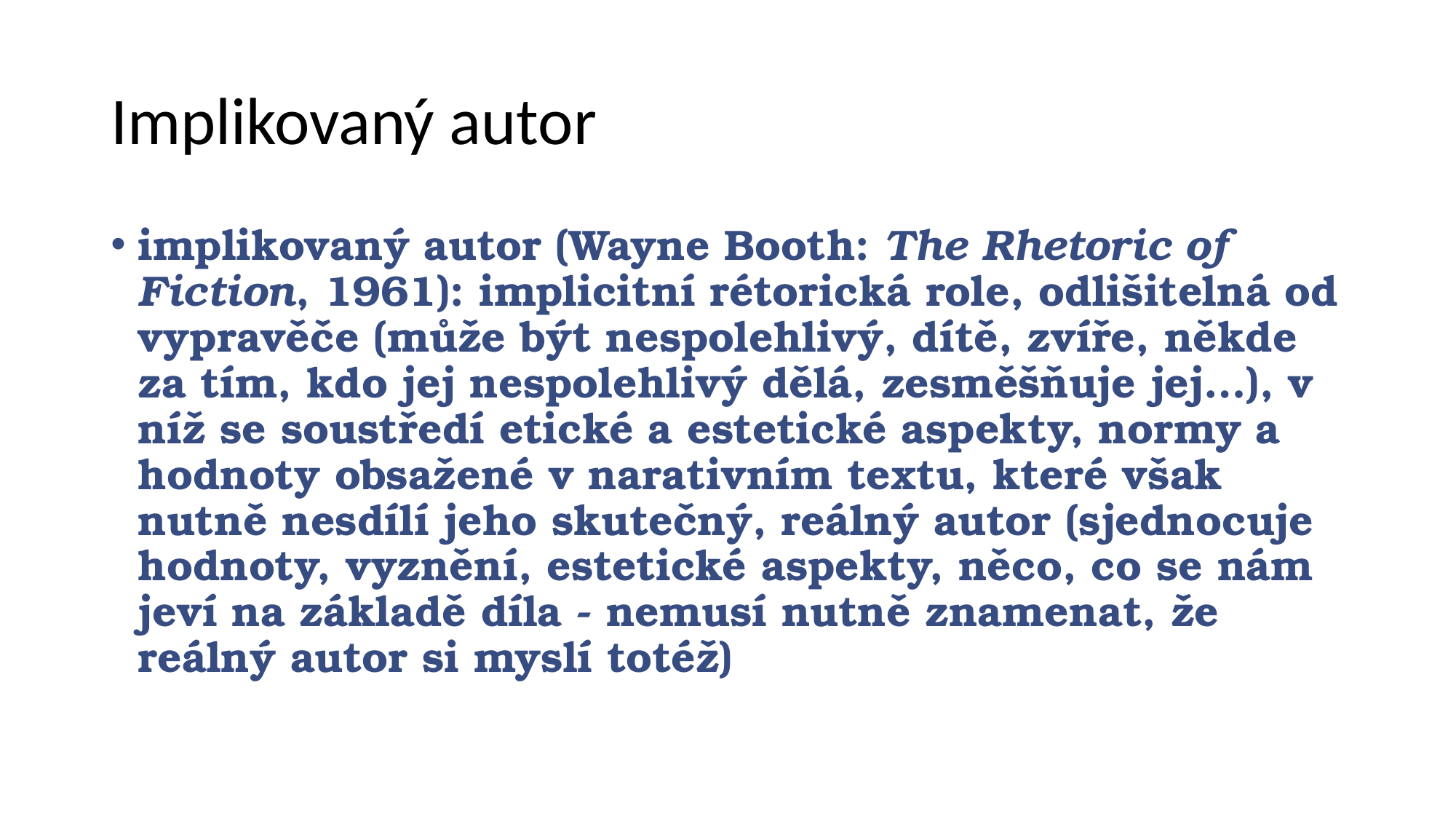

# Implikovaný autor
implikovaný autor (Wayne Booth: The Rhetoric of Fiction, 1961): implicitní rétorická role, odlišitelná od vypravěče (může být nespolehlivý, dítě, zvíře, někde za tím, kdo jej nespolehlivý dělá, zesměšňuje jej…), v níž se soustředí etické a estetické aspekty, normy a hodnoty obsažené v narativním textu, které však nutně nesdílí jeho skutečný, reálný autor (sjednocuje hodnoty, vyznění, estetické aspekty, něco, co se nám jeví na základě díla - nemusí nutně znamenat, že reálný autor si myslí totéž)